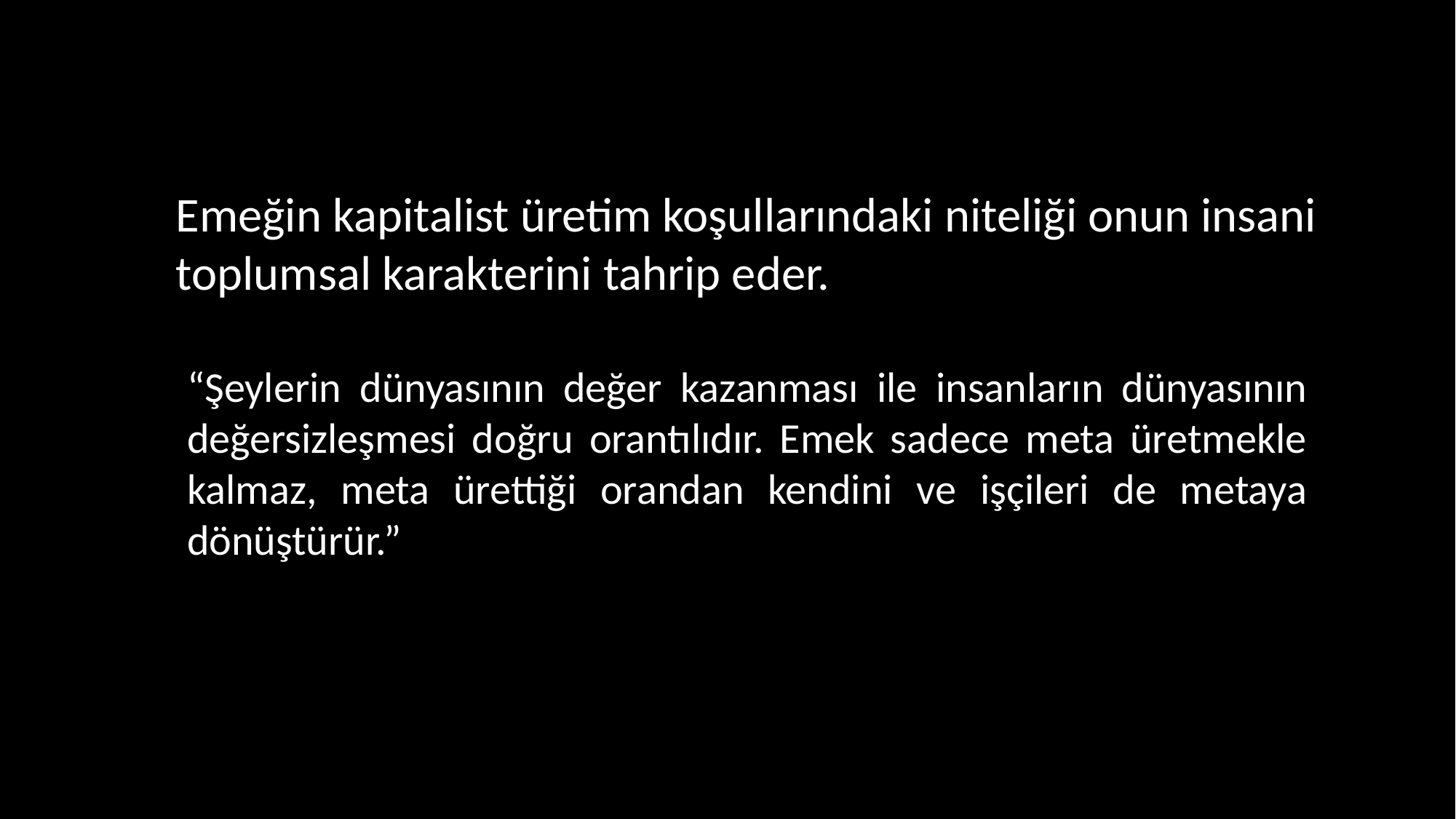

Emeğin kapitalist üretim koşullarındaki niteliği onun insani toplumsal karakterini tahrip eder.
“Şeylerin dünyasının değer kazanması ile insanların dünyasının değersizleşmesi doğru orantılıdır. Emek sadece meta üretmekle kalmaz, meta ürettiği orandan kendini ve işçileri de metaya dönüştürür.”